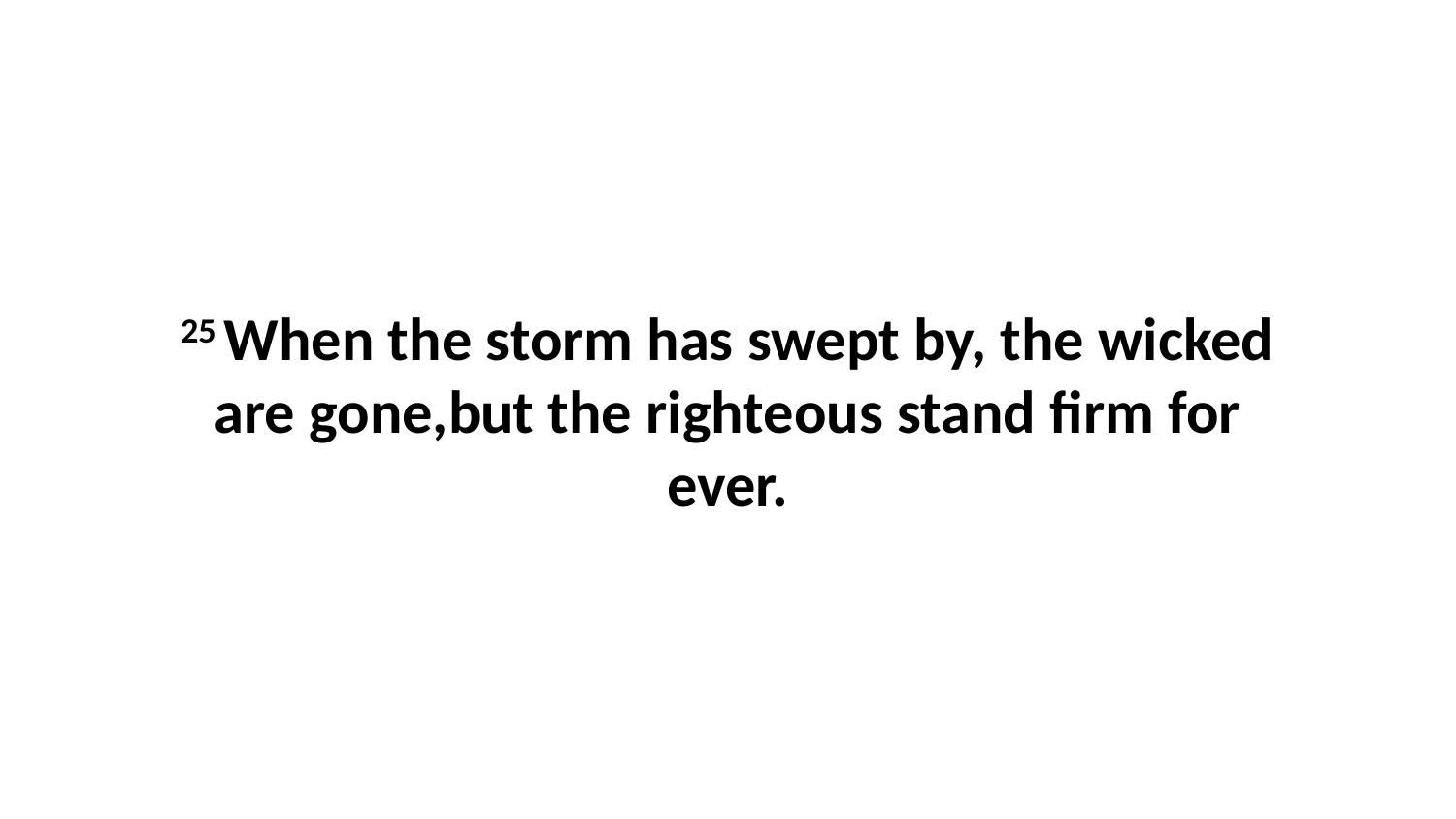

25 When the storm has swept by, the wicked are gone,but the righteous stand firm for ever.